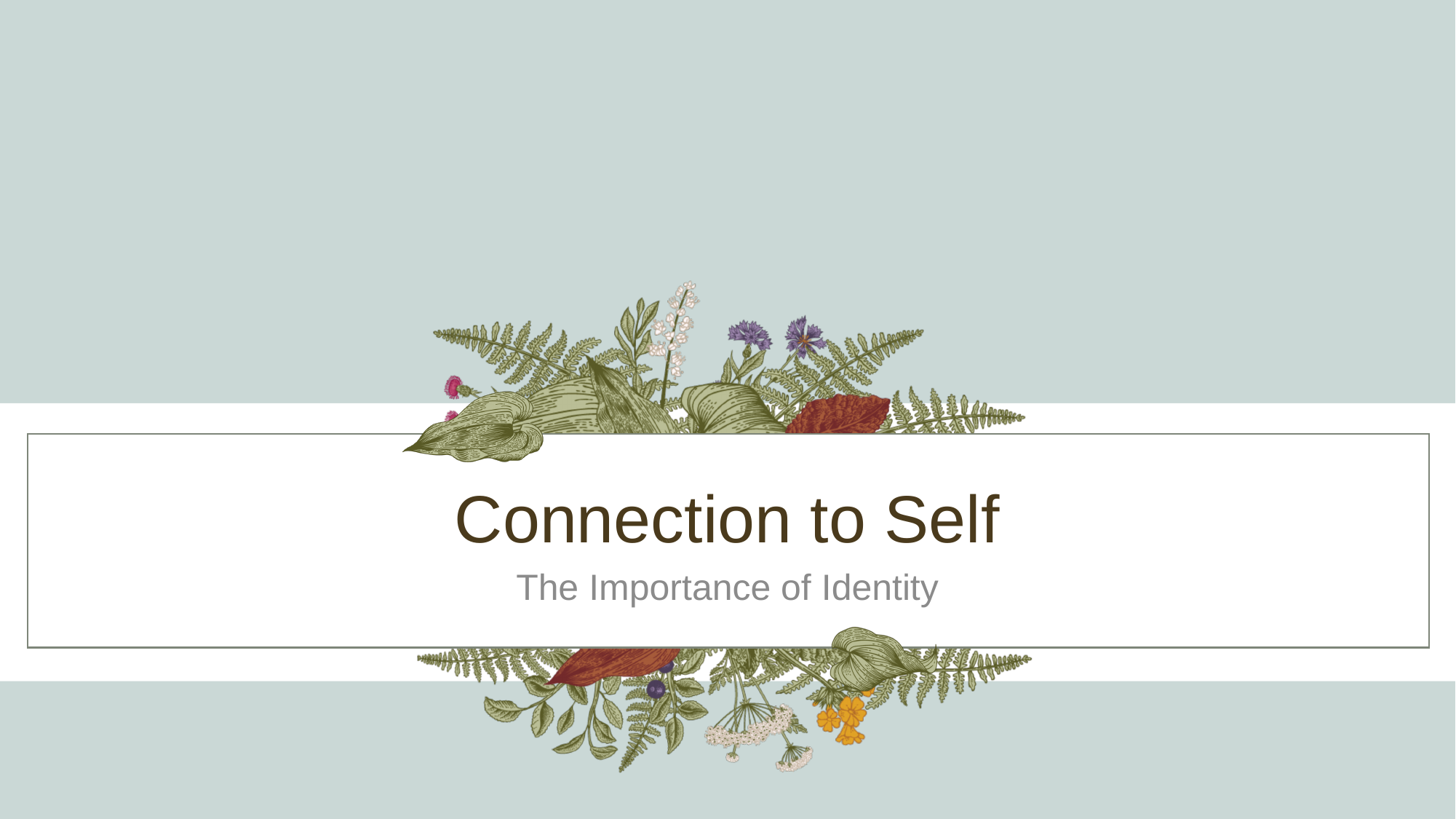

# Connection to Self
The Importance of Identity